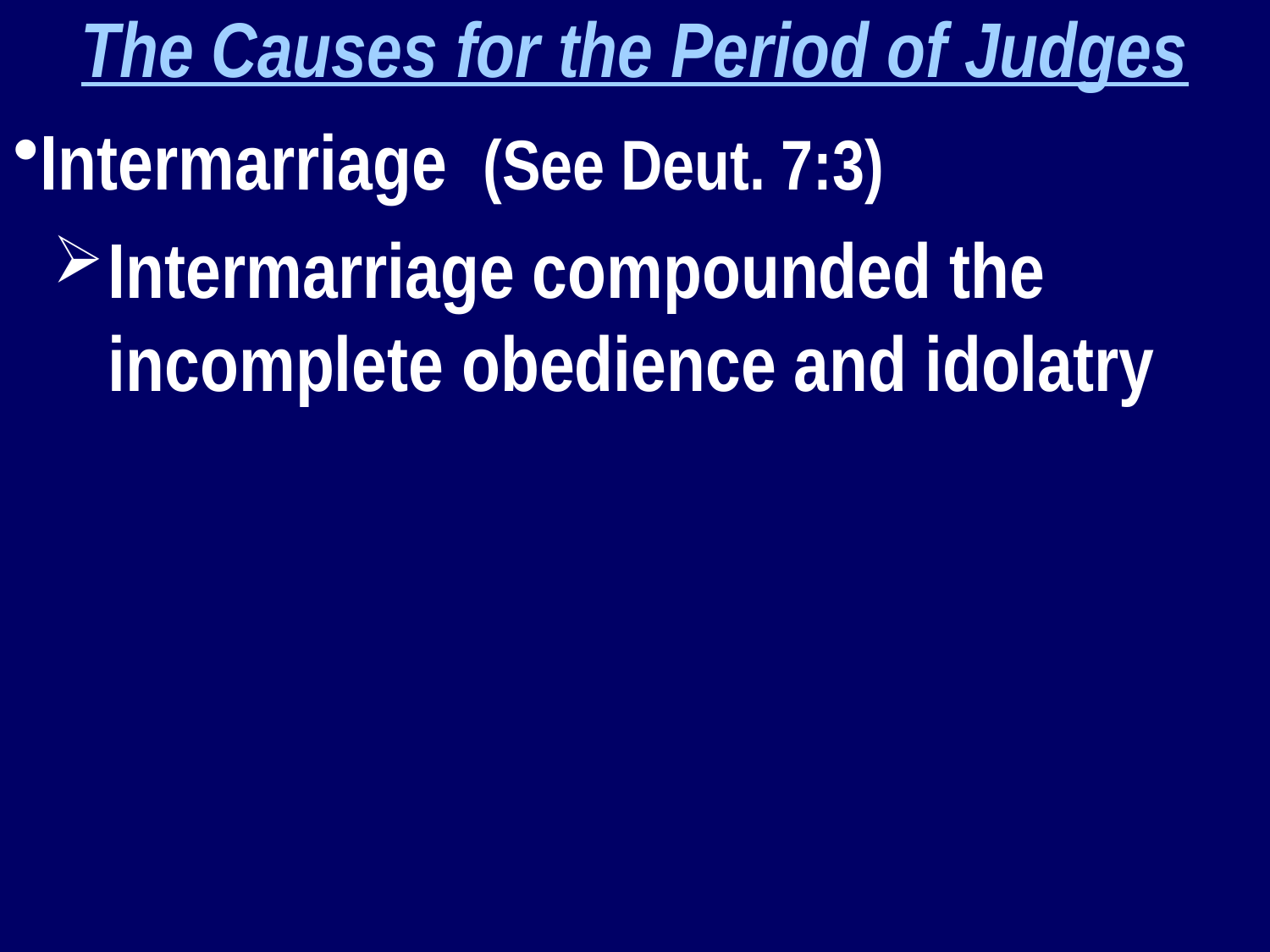

The Causes for the Period of Judges
Intermarriage  (See Deut. 7:3)
Intermarriage compounded the incomplete obedience and idolatry